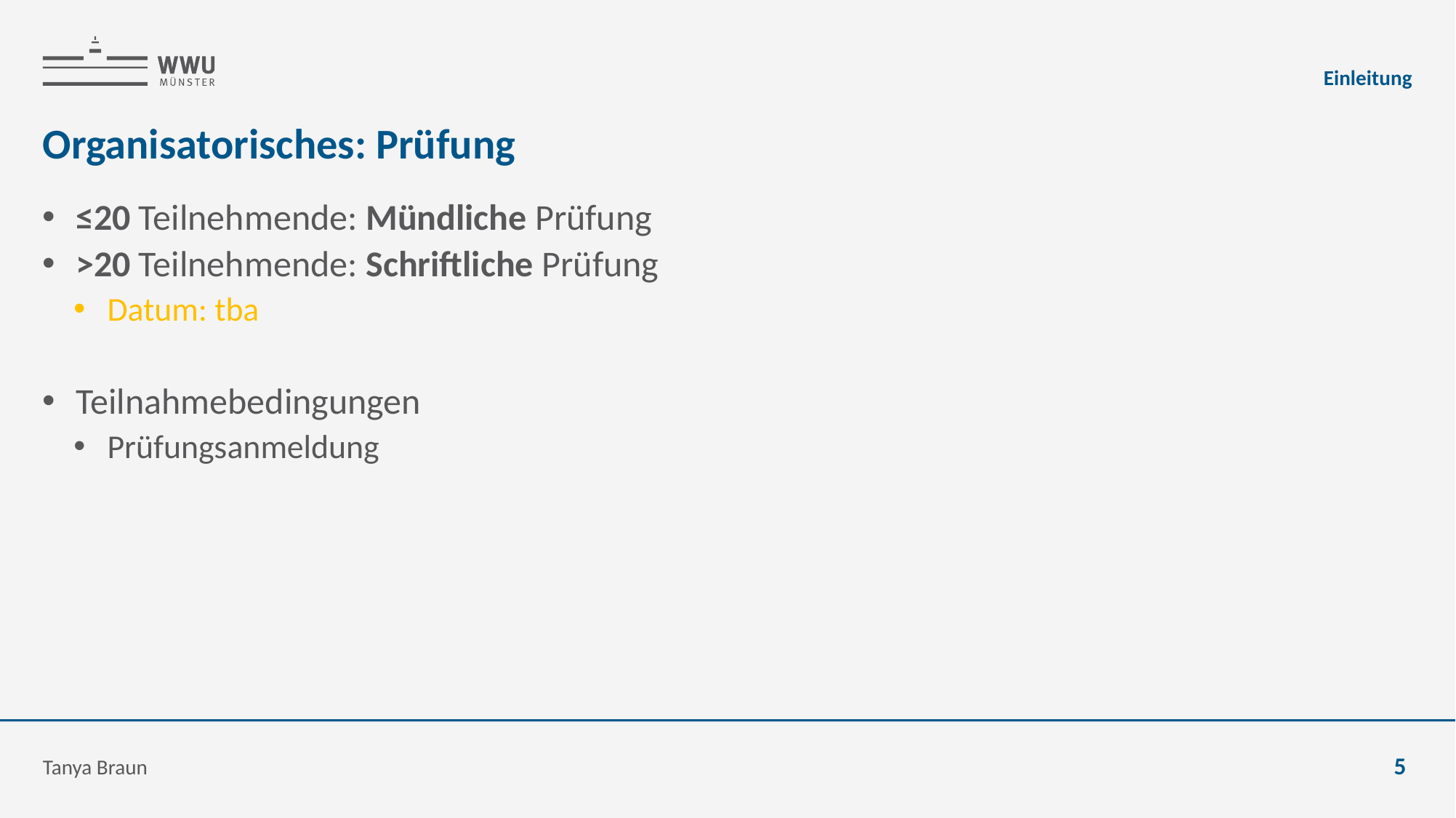

Einleitung
# Organisatorisches: Prüfung
≤20 Teilnehmende: Mündliche Prüfung
>20 Teilnehmende: Schriftliche Prüfung
Datum: tba

Teilnahmebedingungen
Prüfungsanmeldung

Tanya Braun
5